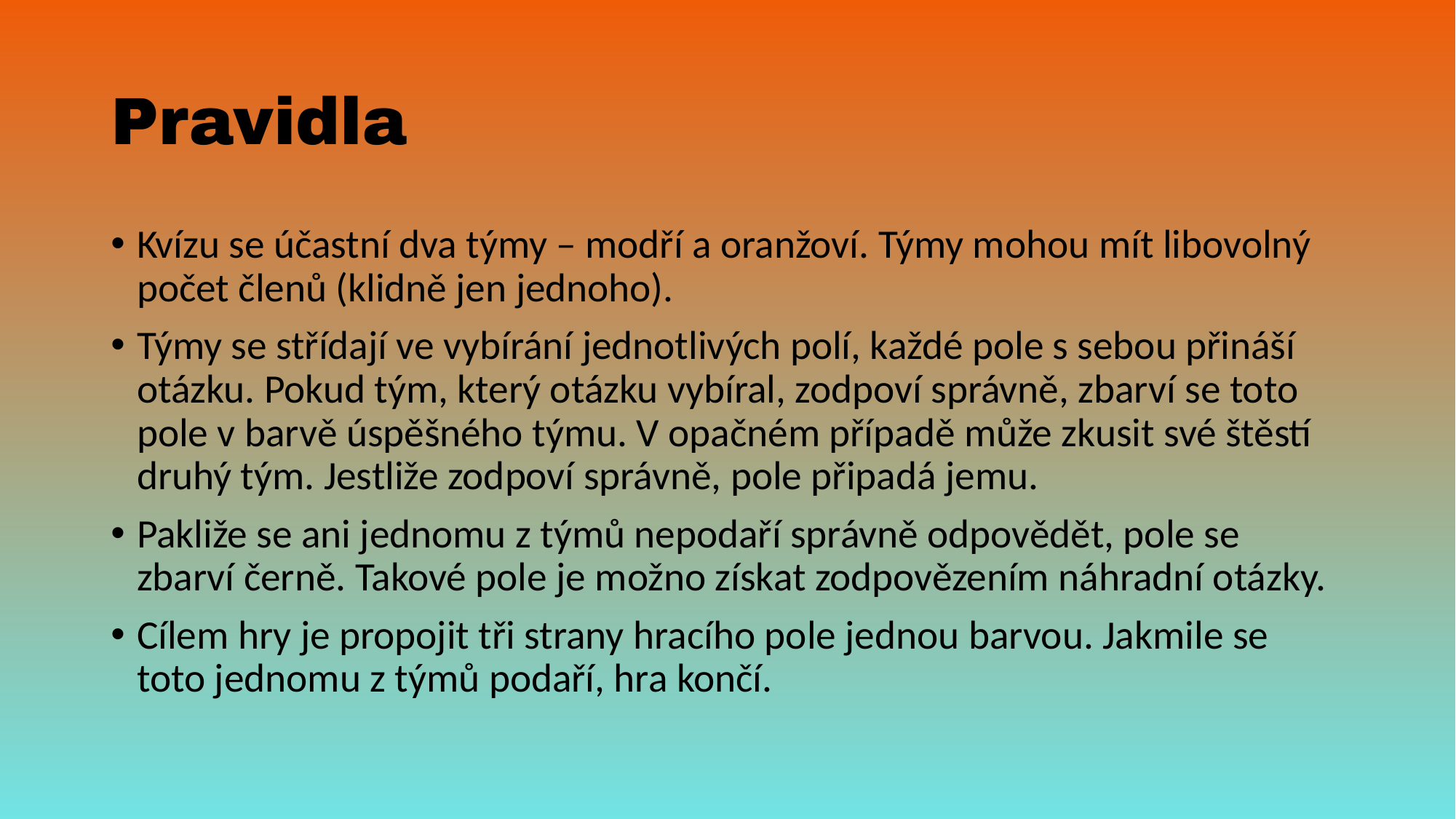

# Pravidla
Kvízu se účastní dva týmy – modří a oranžoví. Týmy mohou mít libovolný počet členů (klidně jen jednoho).
Týmy se střídají ve vybírání jednotlivých polí, každé pole s sebou přináší otázku. Pokud tým, který otázku vybíral, zodpoví správně, zbarví se toto pole v barvě úspěšného týmu. V opačném případě může zkusit své štěstí druhý tým. Jestliže zodpoví správně, pole připadá jemu.
Pakliže se ani jednomu z týmů nepodaří správně odpovědět, pole se zbarví černě. Takové pole je možno získat zodpovězením náhradní otázky.
Cílem hry je propojit tři strany hracího pole jednou barvou. Jakmile se toto jednomu z týmů podaří, hra končí.